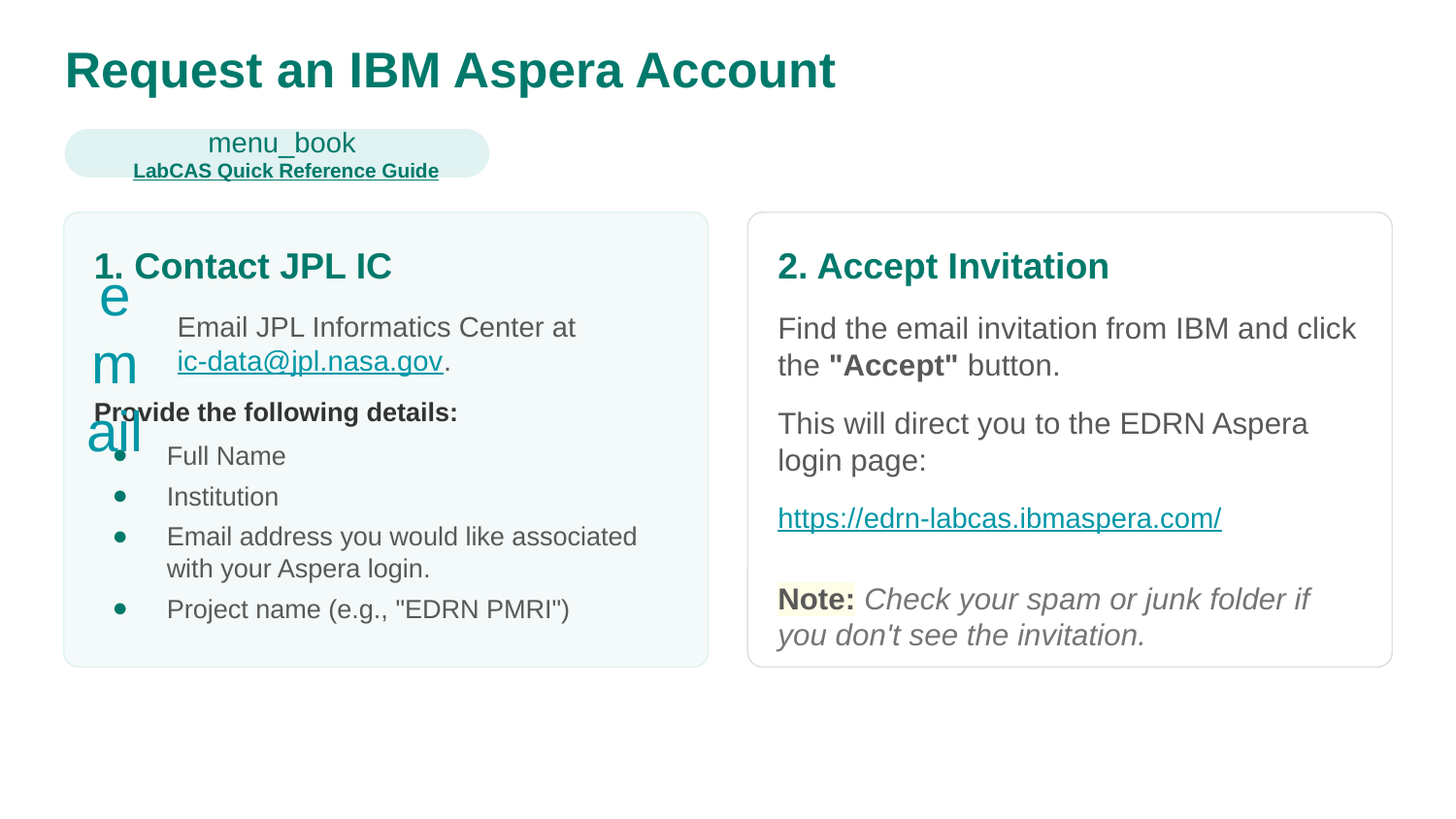

# Request an IBM Aspera Account

menu_book LabCAS Quick Reference Guide

1. Contact JPL IC
Email JPL Informatics Center at ic-data@jpl.nasa.gov.
Provide the following details:
Full Name
Institution
Email address you would like associated with your Aspera login.
Project name (e.g., "EDRN PMRI")

2. Accept Invitation
Find the email invitation from IBM and click the "Accept" button.
This will direct you to the EDRN Aspera login page:
https://edrn-labcas.ibmaspera.com/
Note: Check your spam or junk folder if you don't see the invitation.

email